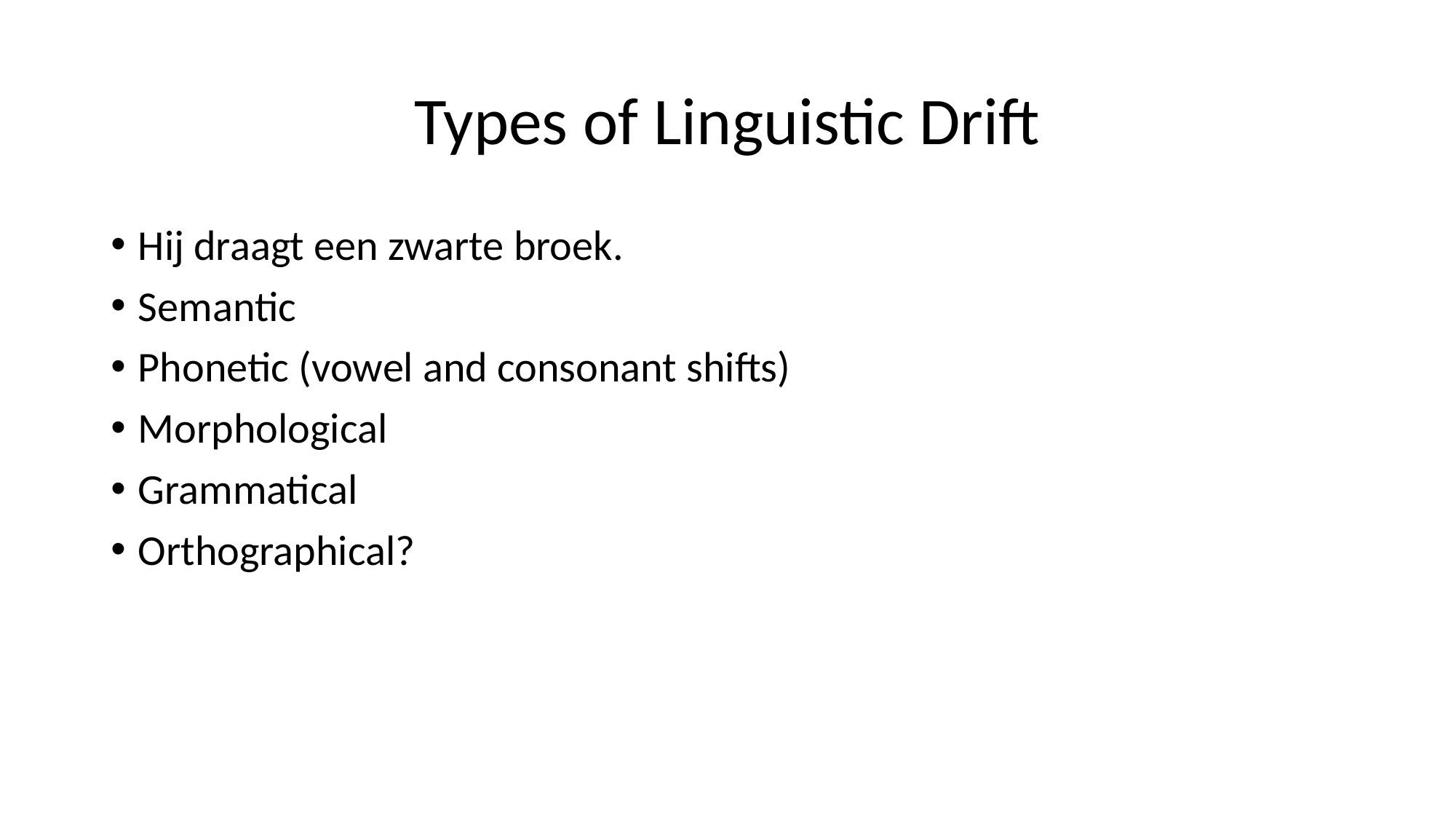

# Types of Linguistic Drift
Hij draagt een zwarte broek.
Semantic
Phonetic (vowel and consonant shifts)
Morphological
Grammatical
Orthographical?